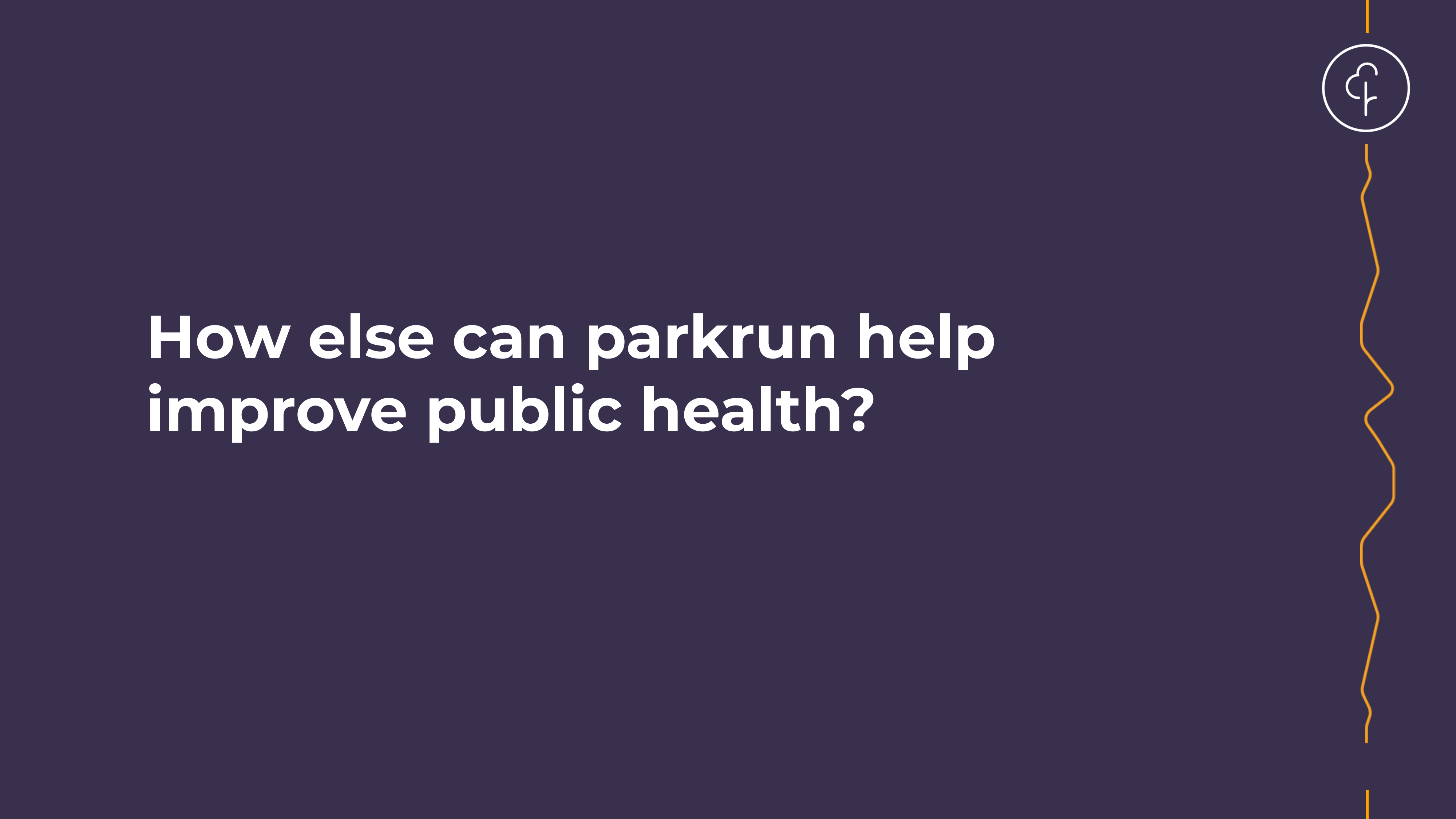

How else can parkrun help improve public health?